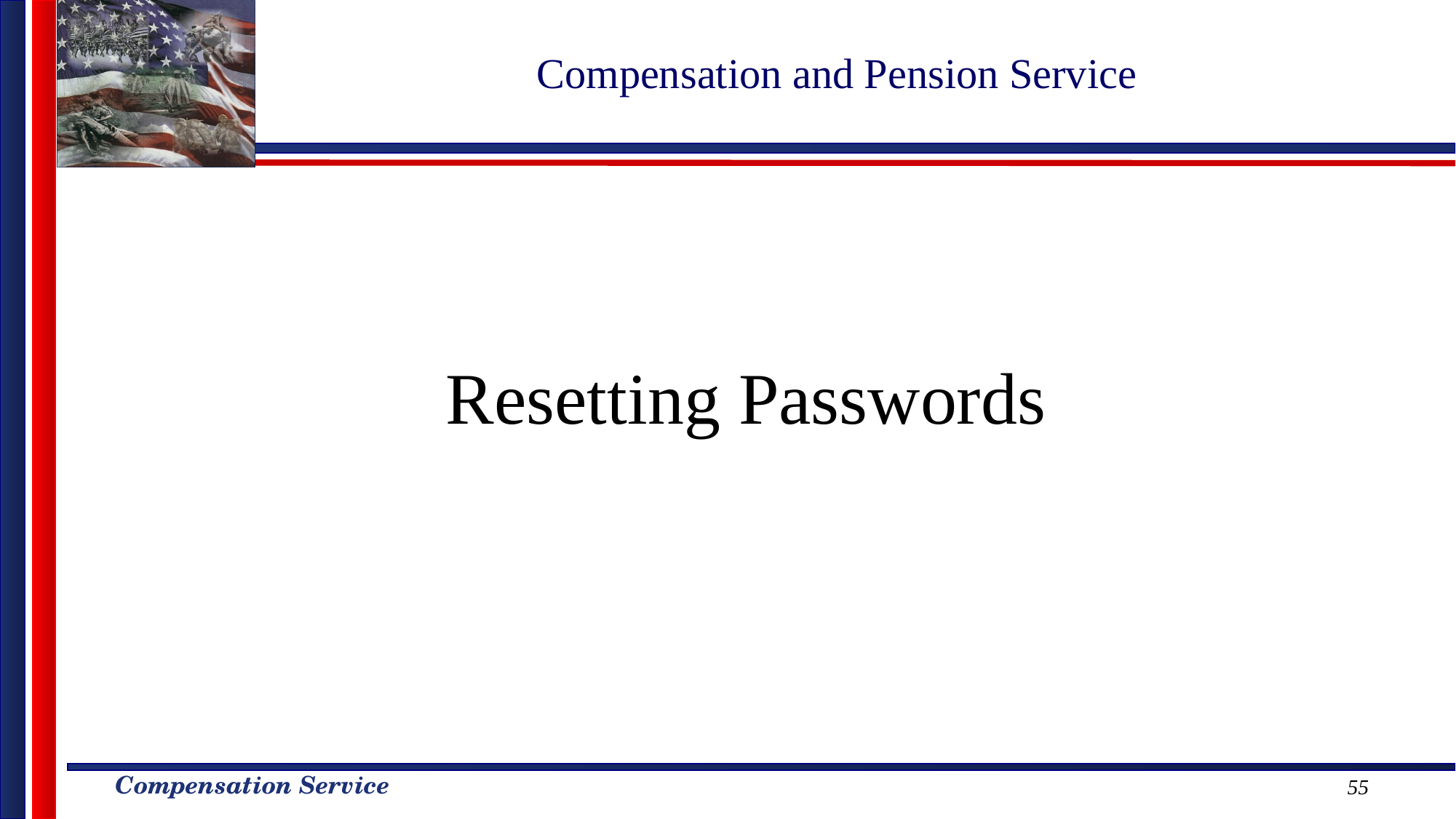

Compensation and Pension Service
Resetting Passwords
55